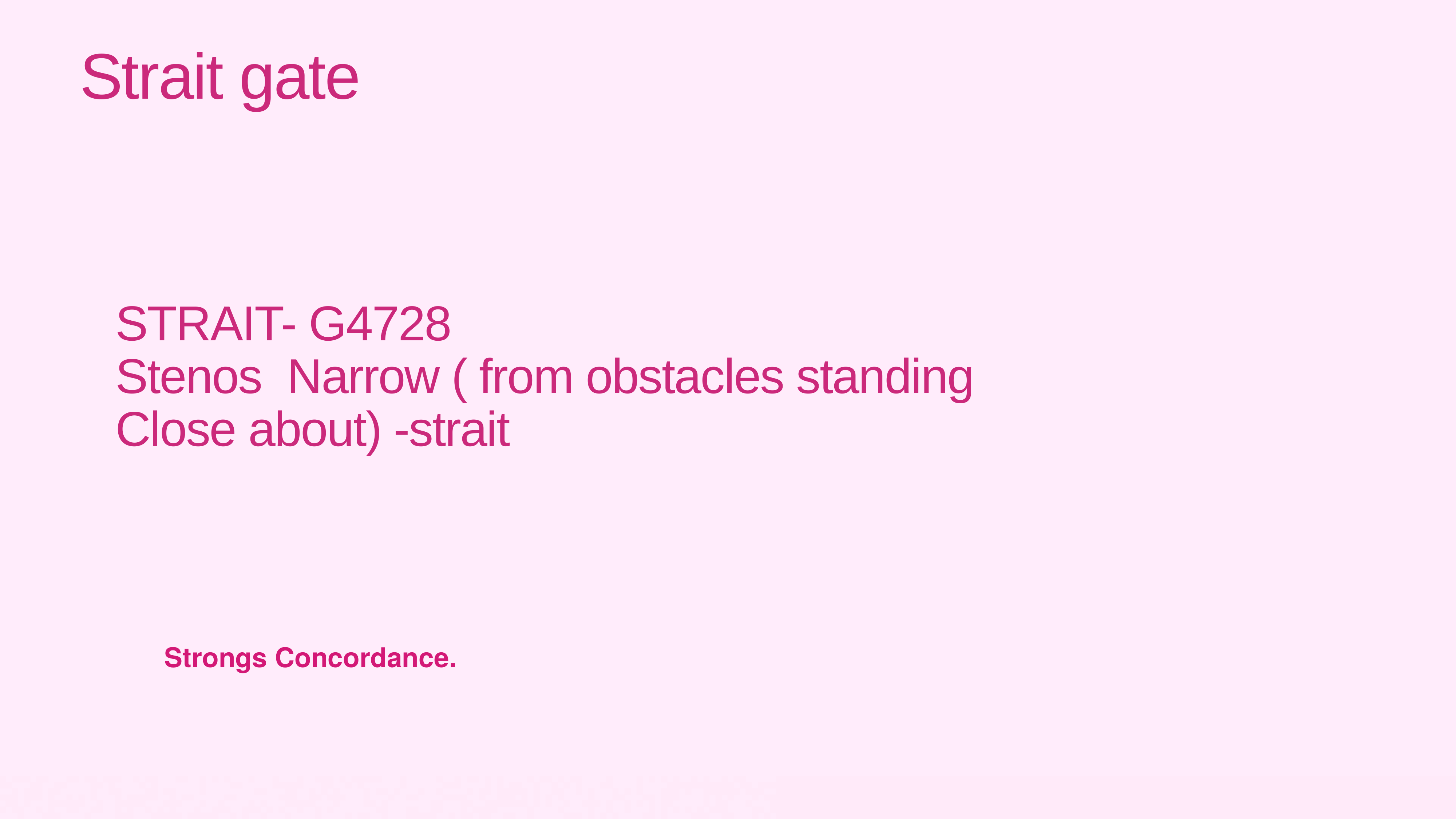

Strait gate
STRAIT- G4728
Stenos  Narrow ( from obstacles standing
Close about) -strait
 Strongs Concordance.